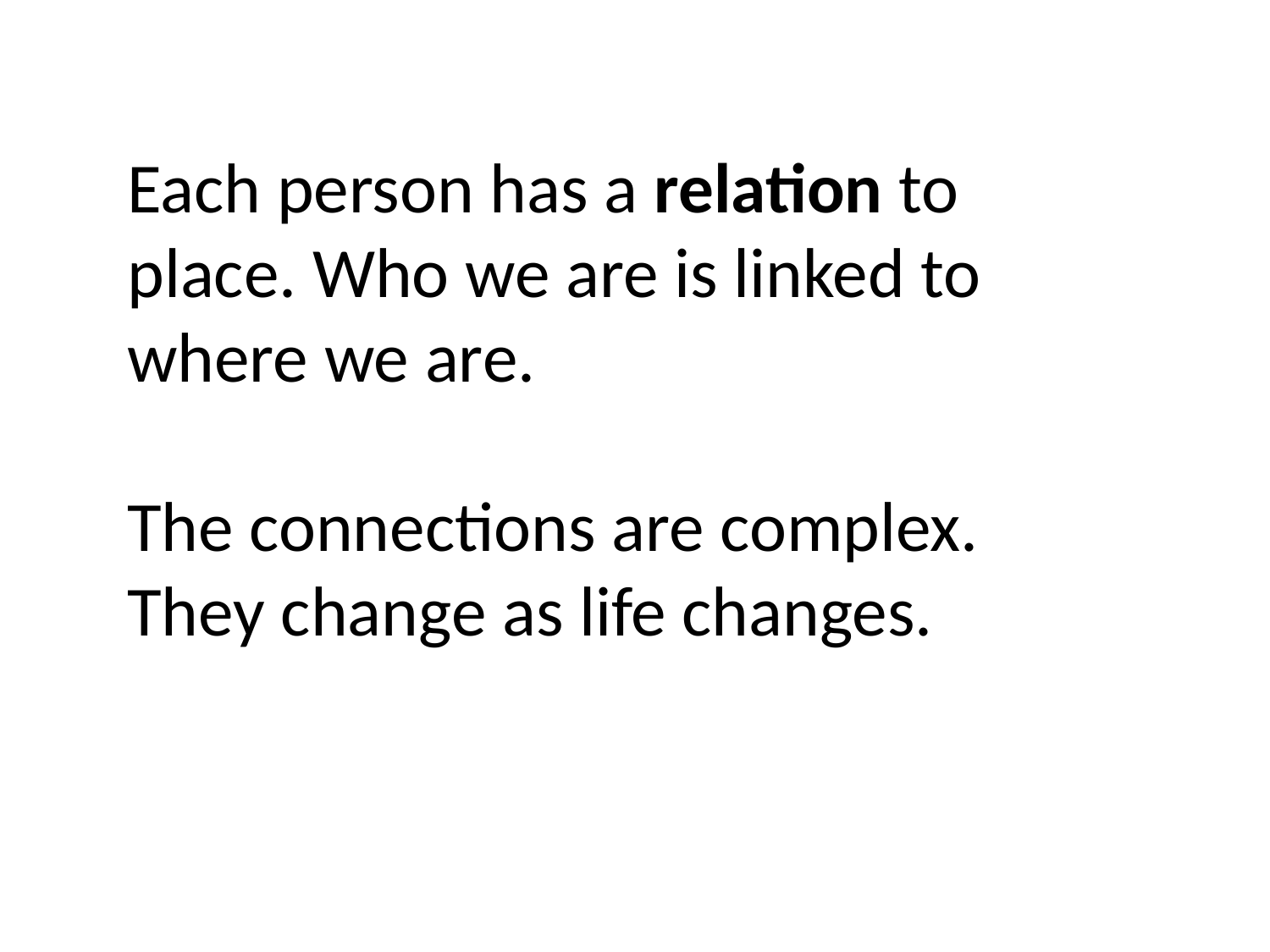

Each person has a relation to place. Who we are is linked to where we are.

The connections are complex. They change as life changes.